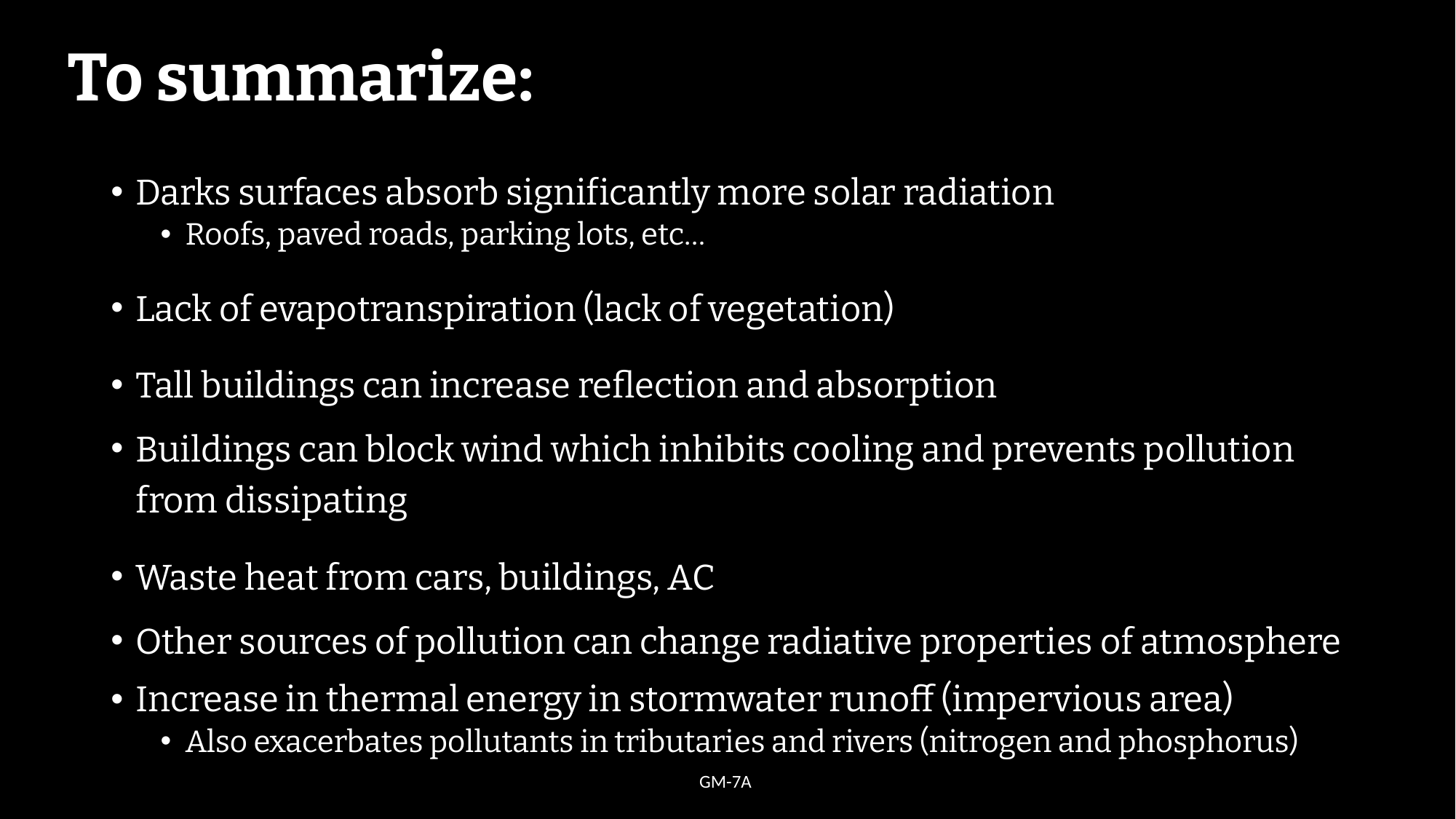

# To summarize:
Darks surfaces absorb significantly more solar radiation
Roofs, paved roads, parking lots, etc…
Lack of evapotranspiration (lack of vegetation)
Tall buildings can increase reflection and absorption
Buildings can block wind which inhibits cooling and prevents pollution from dissipating
Waste heat from cars, buildings, AC
Other sources of pollution can change radiative properties of atmosphere
Increase in thermal energy in stormwater runoff (impervious area)
Also exacerbates pollutants in tributaries and rivers (nitrogen and phosphorus)

GM-7A